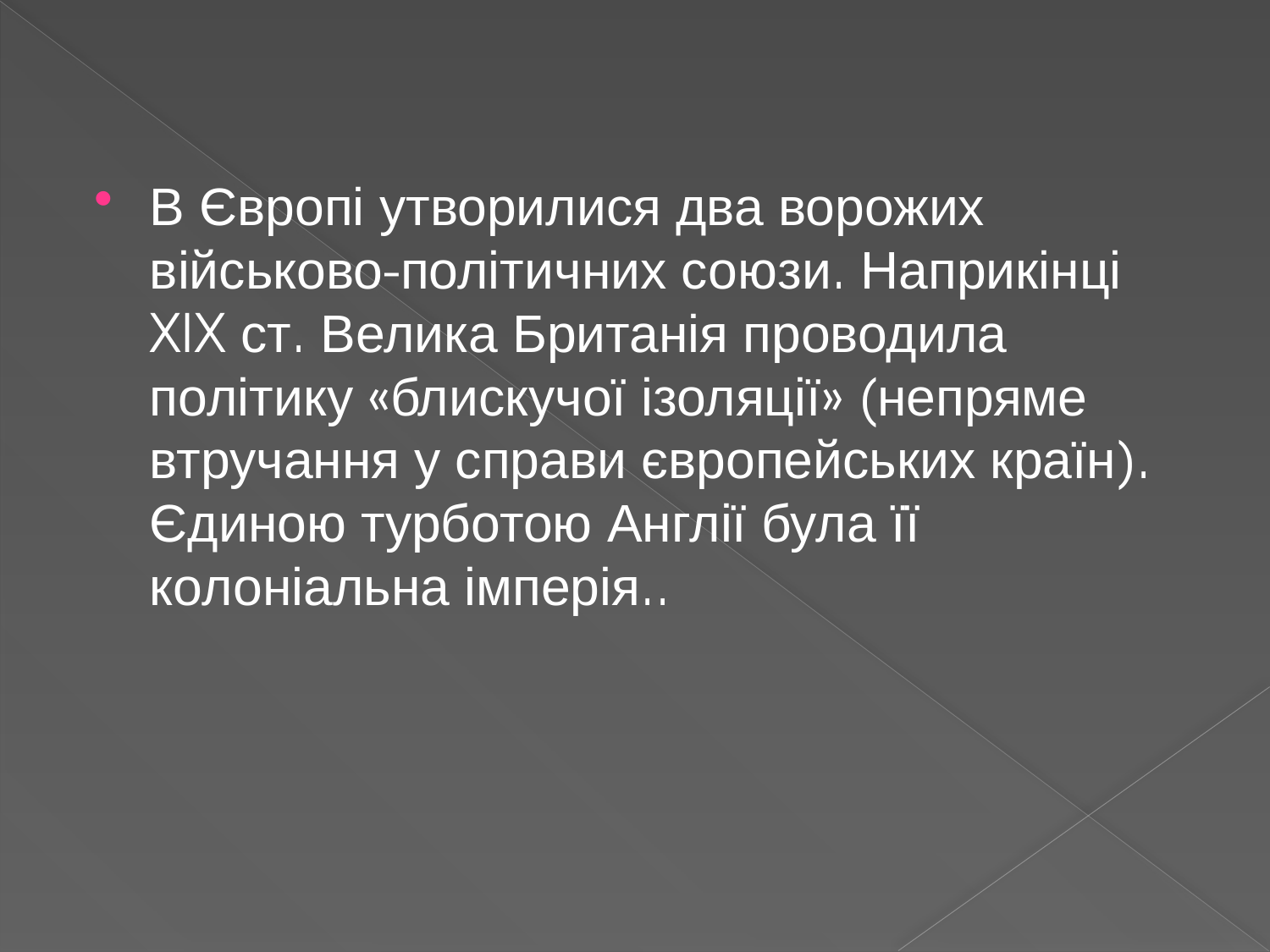

В Європі утворилися два ворожих військово-політичних союзи. Наприкінці XIX ст. Велика Британія проводила політику «блискучої ізоляції» (непряме втручання у справи європейських країн). Єдиною турботою Англії була її колоніальна імперія..